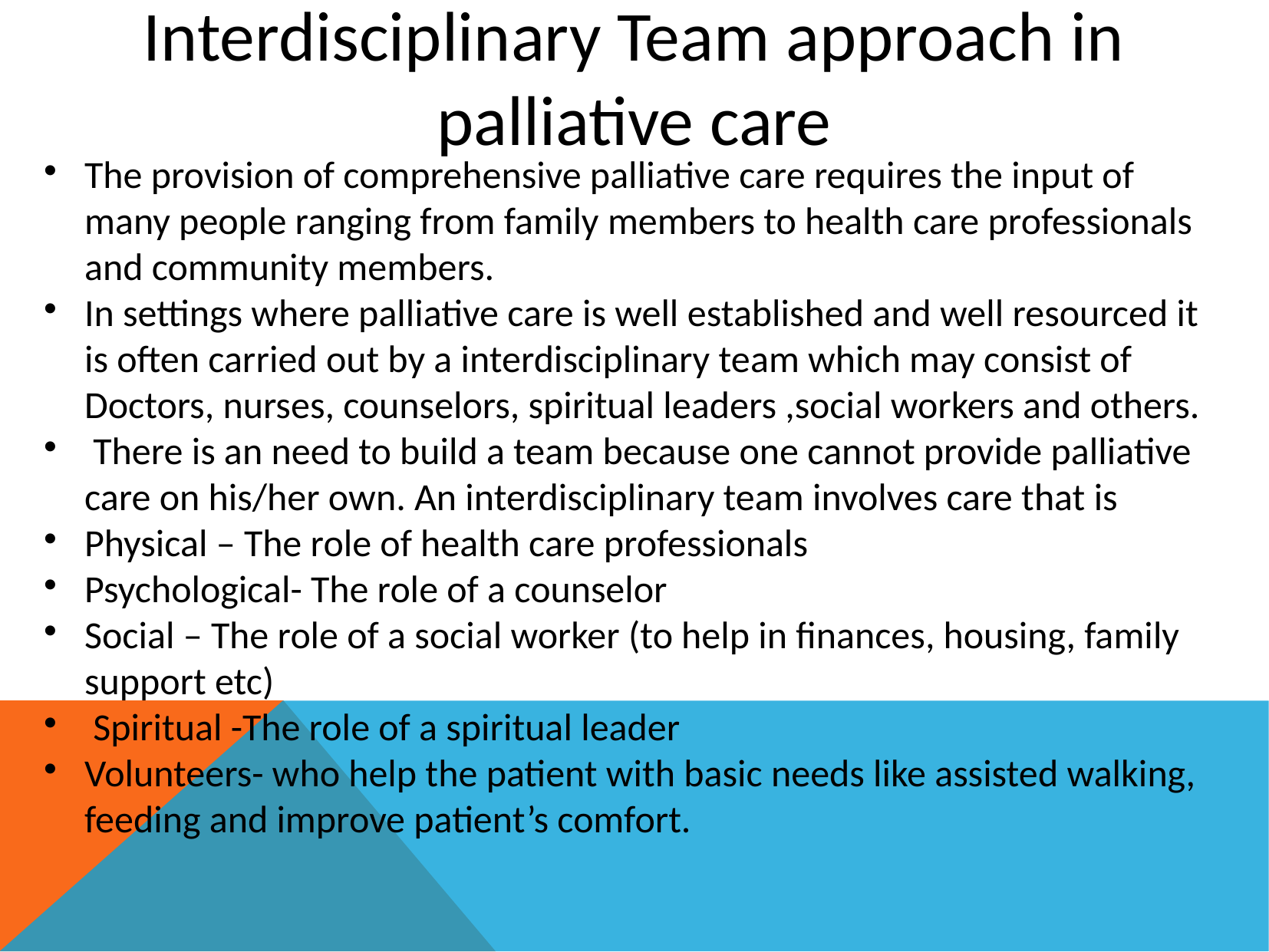

Interdisciplinary Team approach in palliative care
The provision of comprehensive palliative care requires the input of many people ranging from family members to health care professionals and community members.
In settings where palliative care is well established and well resourced it is often carried out by a interdisciplinary team which may consist of Doctors, nurses, counselors, spiritual leaders ,social workers and others.
 There is an need to build a team because one cannot provide palliative care on his/her own. An interdisciplinary team involves care that is
Physical – The role of health care professionals
Psychological- The role of a counselor
Social – The role of a social worker (to help in finances, housing, family support etc)
 Spiritual -The role of a spiritual leader
Volunteers- who help the patient with basic needs like assisted walking, feeding and improve patient’s comfort.